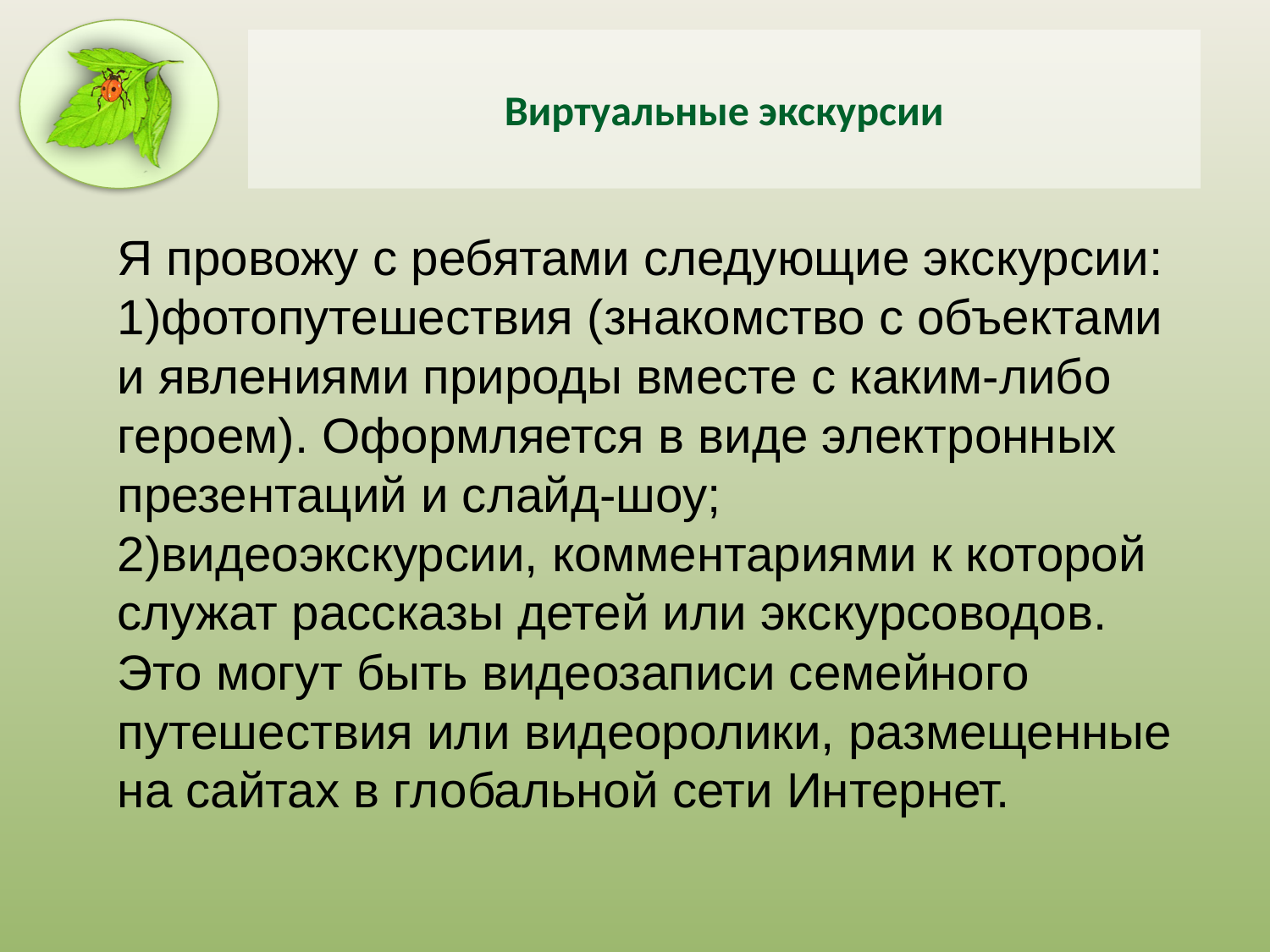

# Виртуальные экскурсии
Я провожу с ребятами следующие экскурсии:
1)фотопутешествия (знакомство с объектами и явлениями природы вместе с каким-либо героем). Оформляется в виде электронных презентаций и слайд-шоу;
2)видеоэкскурсии, комментариями к которой служат рассказы детей или экскурсоводов. Это могут быть видеозаписи семейного путешествия или видеоролики, размещенные на сайтах в глобальной сети Интернет.